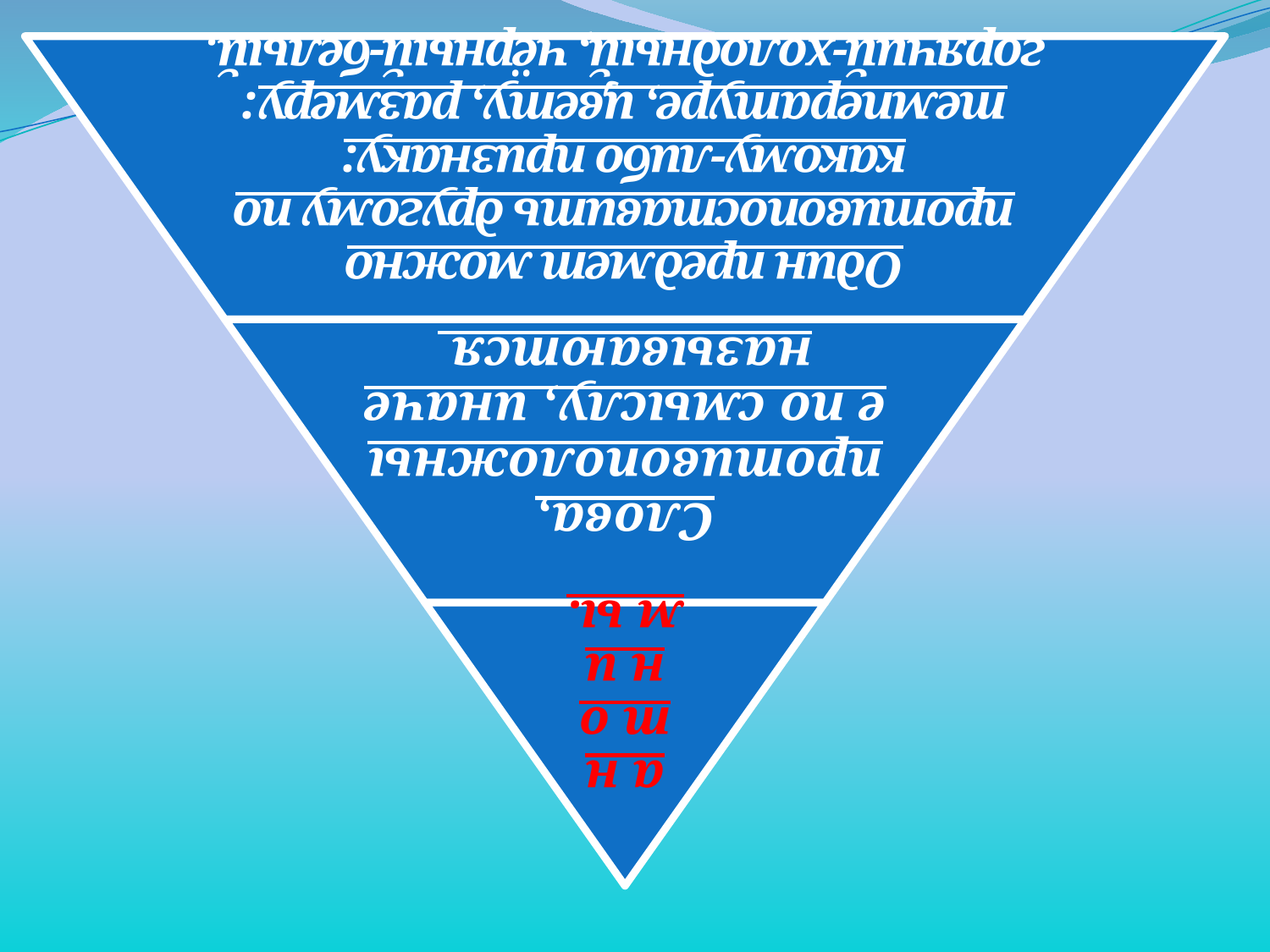

Один предмет можно противопоставить другому по какому-либо признаку: температуре, цвету, размеру: горячий-холодный, чёрный-белый.
Слова, противоположные по смыслу, иначе называются
а н т о н и м ы.